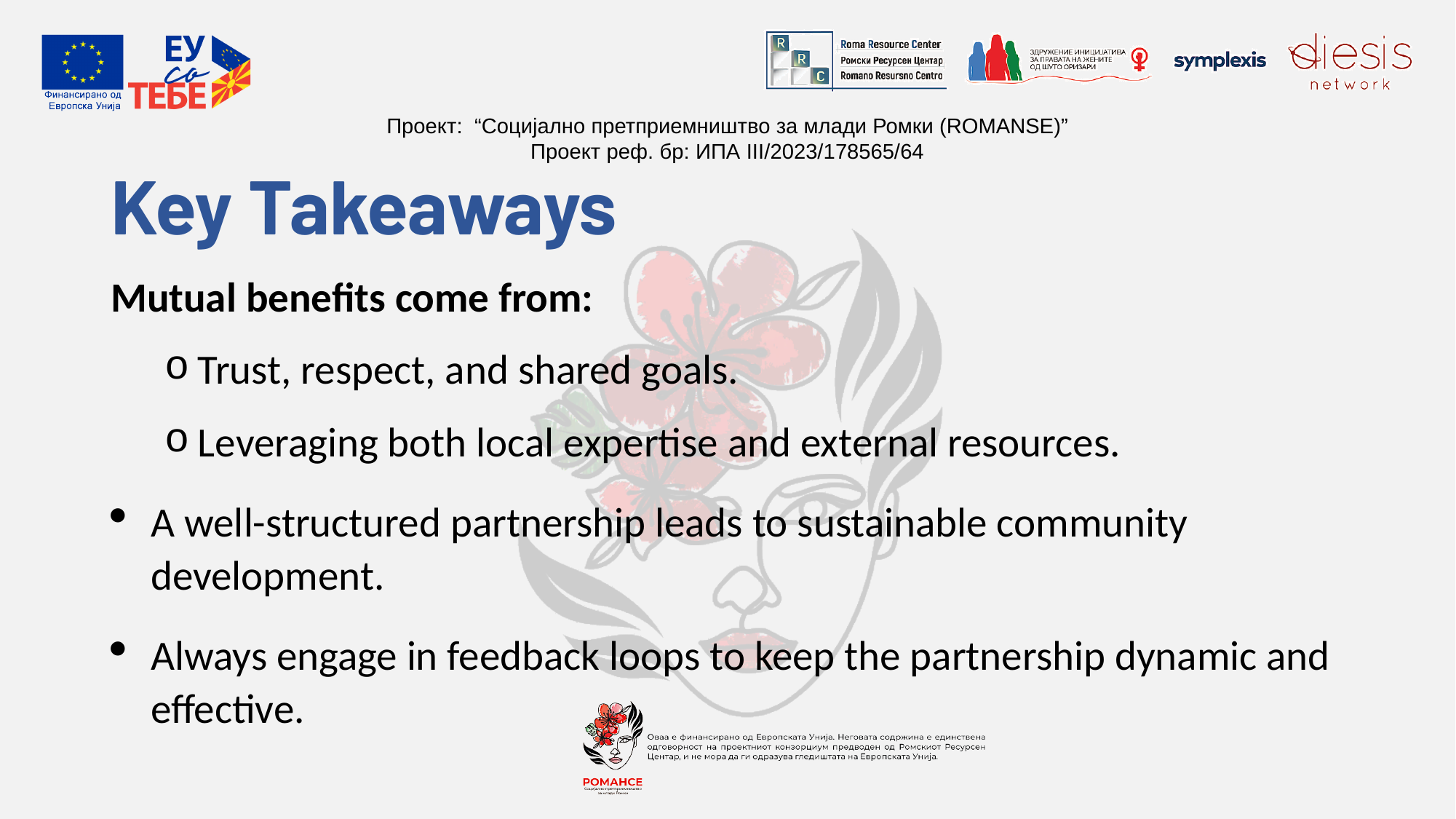

# Key Takeaways
Mutual benefits come from:
Trust, respect, and shared goals.
Leveraging both local expertise and external resources.
A well-structured partnership leads to sustainable community development.
Always engage in feedback loops to keep the partnership dynamic and effective.